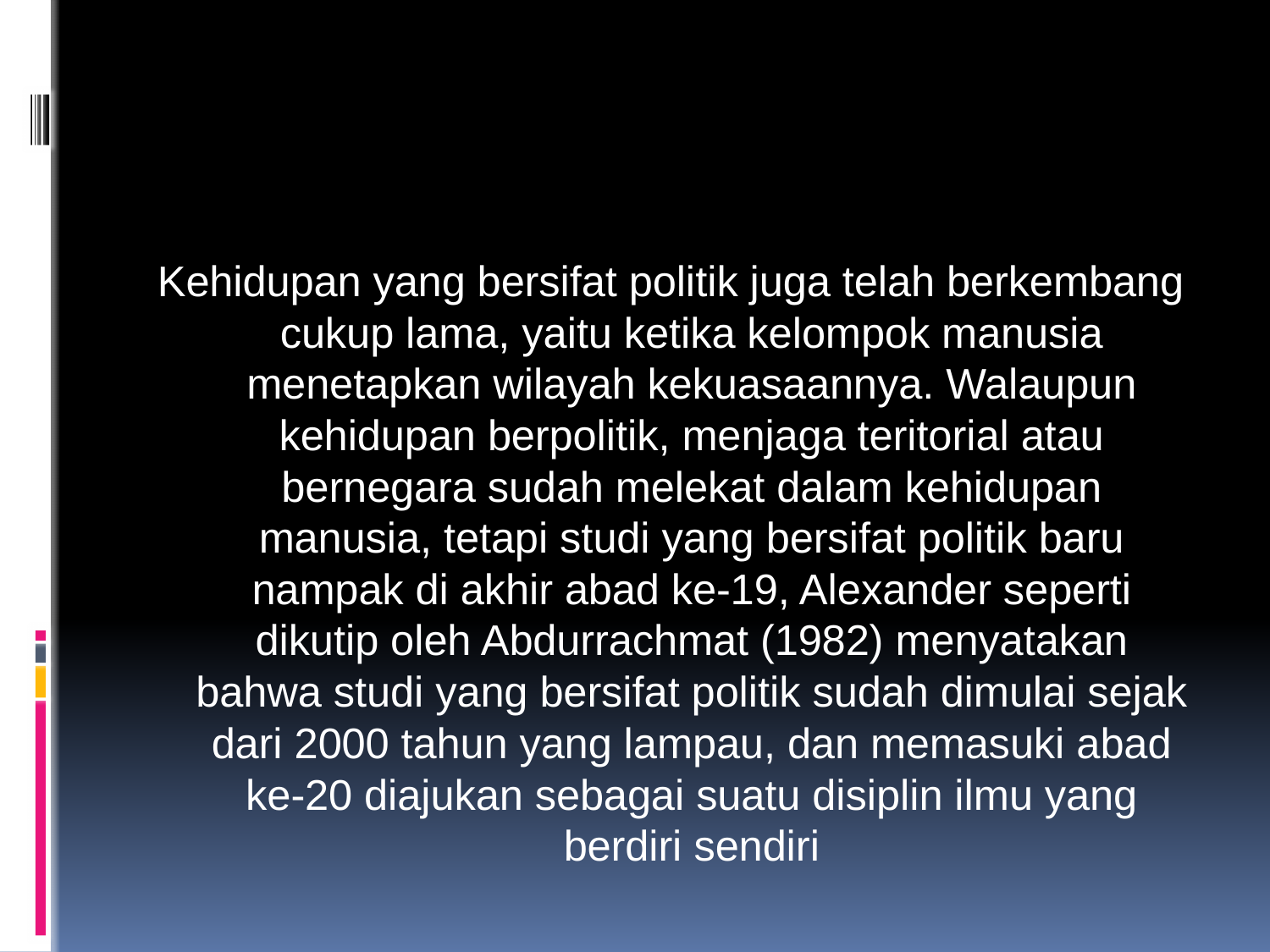

#
Kehidupan yang bersifat politik juga telah berkembang cukup lama, yaitu ketika kelompok manusia menetapkan wilayah kekuasaannya. Walaupun kehidupan berpolitik, menjaga teritorial atau bernegara sudah melekat dalam kehidupan manusia, tetapi studi yang bersifat politik baru nampak di akhir abad ke-19, Alexander seperti dikutip oleh Abdurrachmat (1982) menyatakan bahwa studi yang bersifat politik sudah dimulai sejak dari 2000 tahun yang lampau, dan memasuki abad ke-20 diajukan sebagai suatu disiplin ilmu yang berdiri sendiri